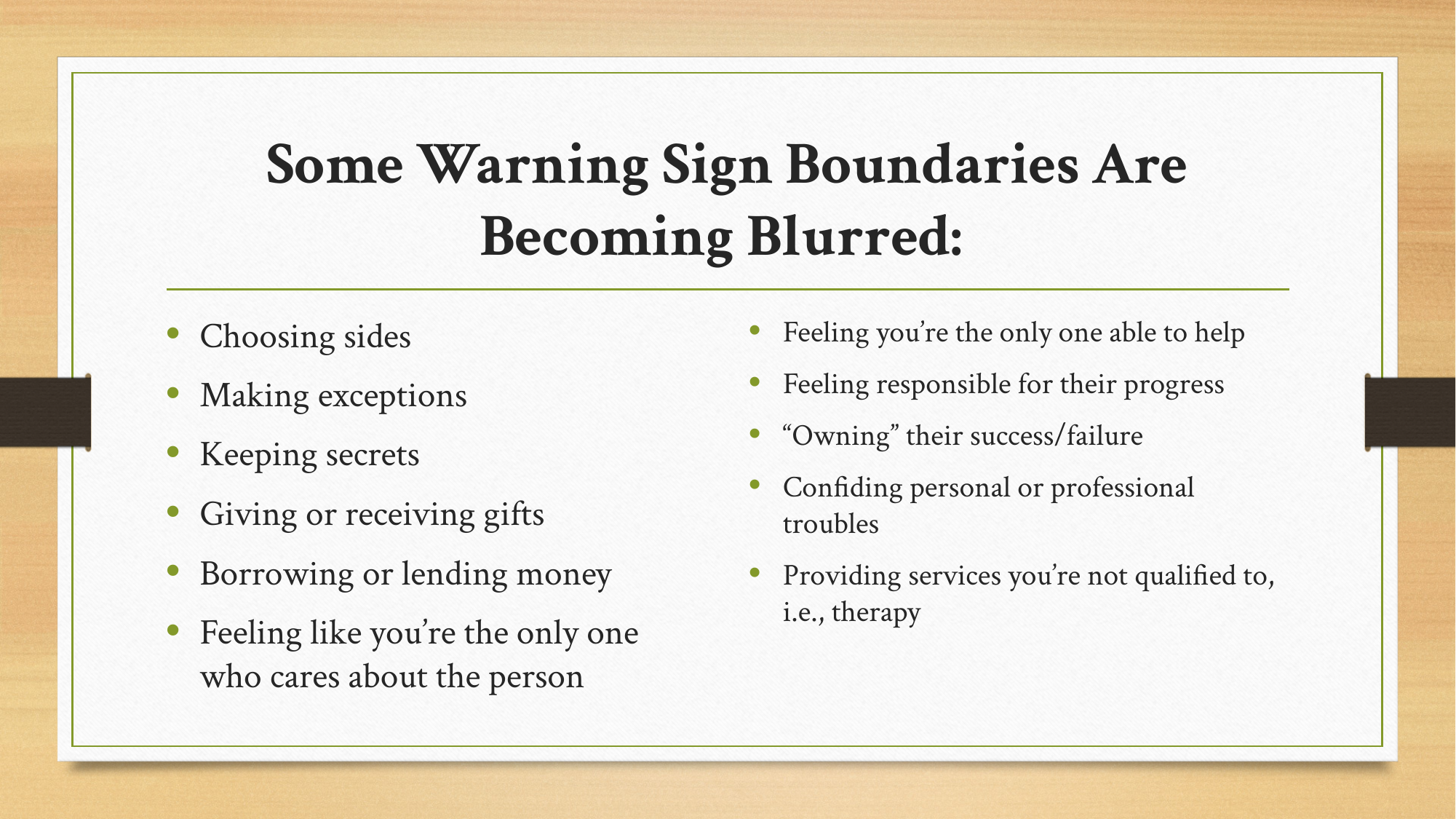

# Some Warning Sign Boundaries Are Becoming Blurred:
Choosing sides
Making exceptions
Keeping secrets
Giving or receiving gifts
Borrowing or lending money
Feeling like you’re the only one who cares about the person

Feeling you’re the only one able to help
Feeling responsible for their progress
“Owning” their success/failure
Confiding personal or professional troubles
Providing services you’re not qualified to, i.e., therapy